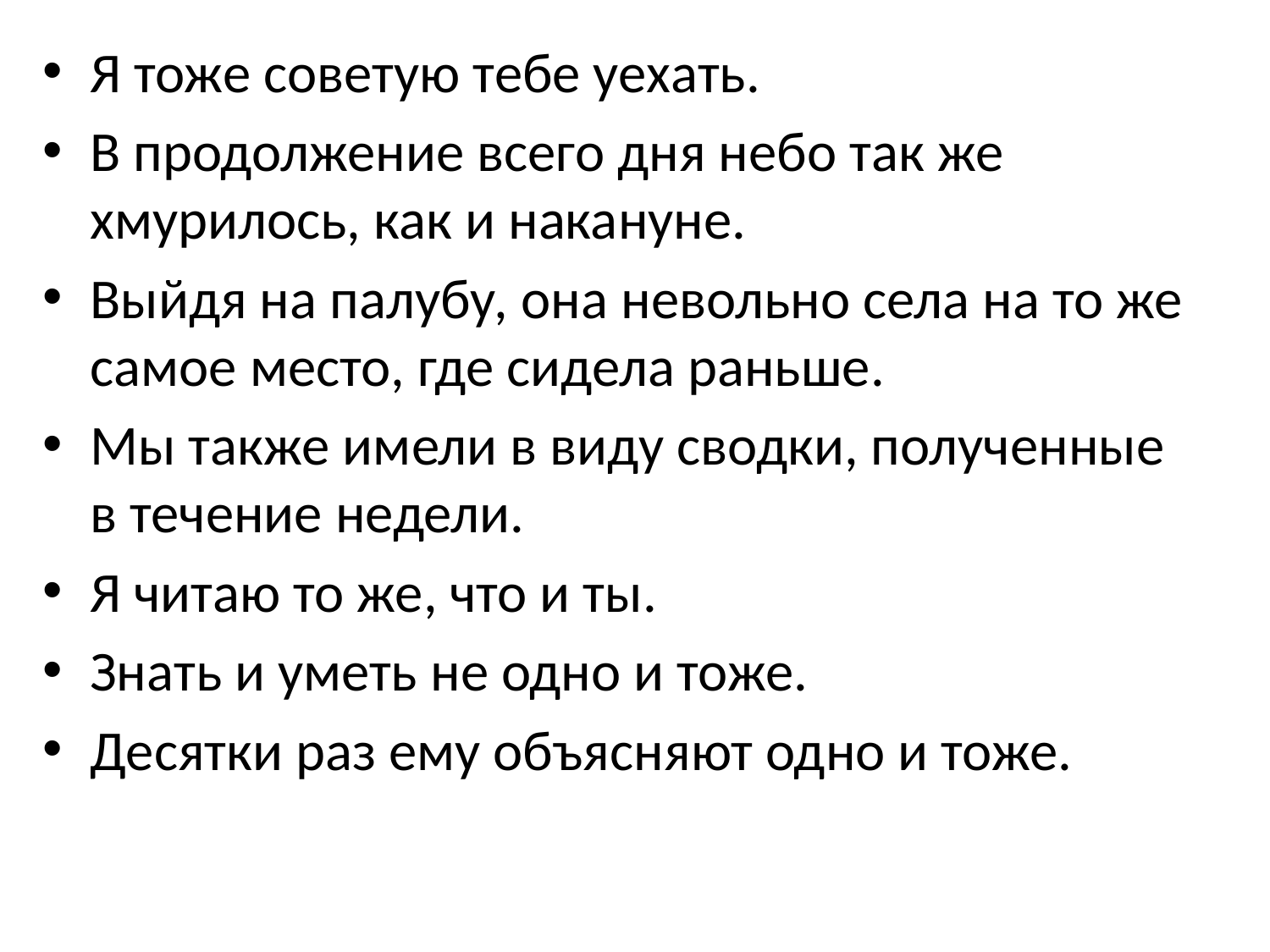

Я тоже советую тебе уехать.
В продолжение всего дня небо так же хмурилось, как и накануне.
Выйдя на палубу, она невольно села на то же самое место, где сидела раньше.
Мы также имели в виду сводки, полученные в течение недели.
Я читаю то же, что и ты.
Знать и уметь не одно и тоже.
Десятки раз ему объясняют одно и тоже.

#